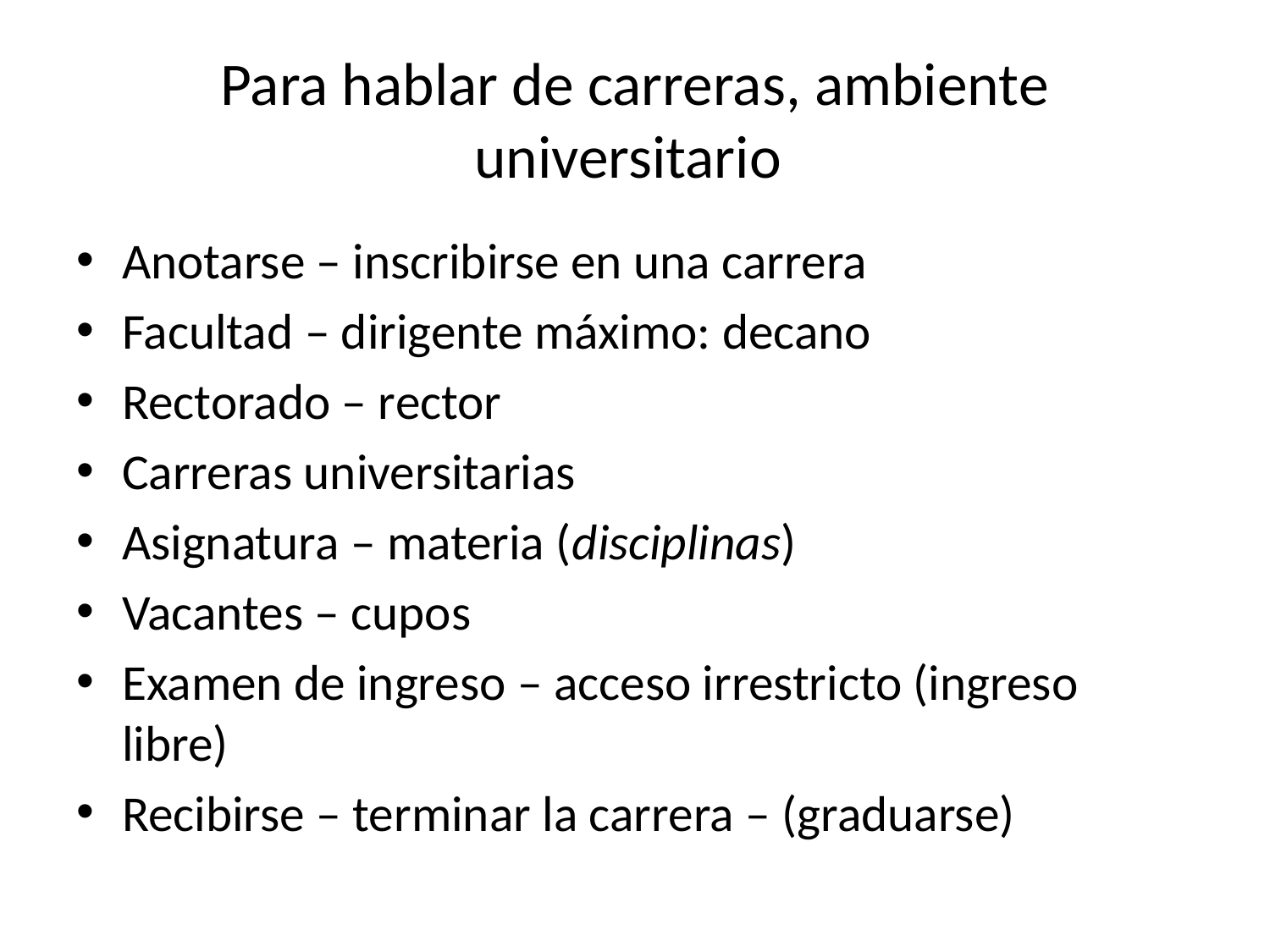

# Para hablar de carreras, ambiente universitario
Anotarse – inscribirse en una carrera
Facultad – dirigente máximo: decano
Rectorado – rector
Carreras universitarias
Asignatura – materia (disciplinas)
Vacantes – cupos
Examen de ingreso – acceso irrestricto (ingreso libre)
Recibirse – terminar la carrera – (graduarse)